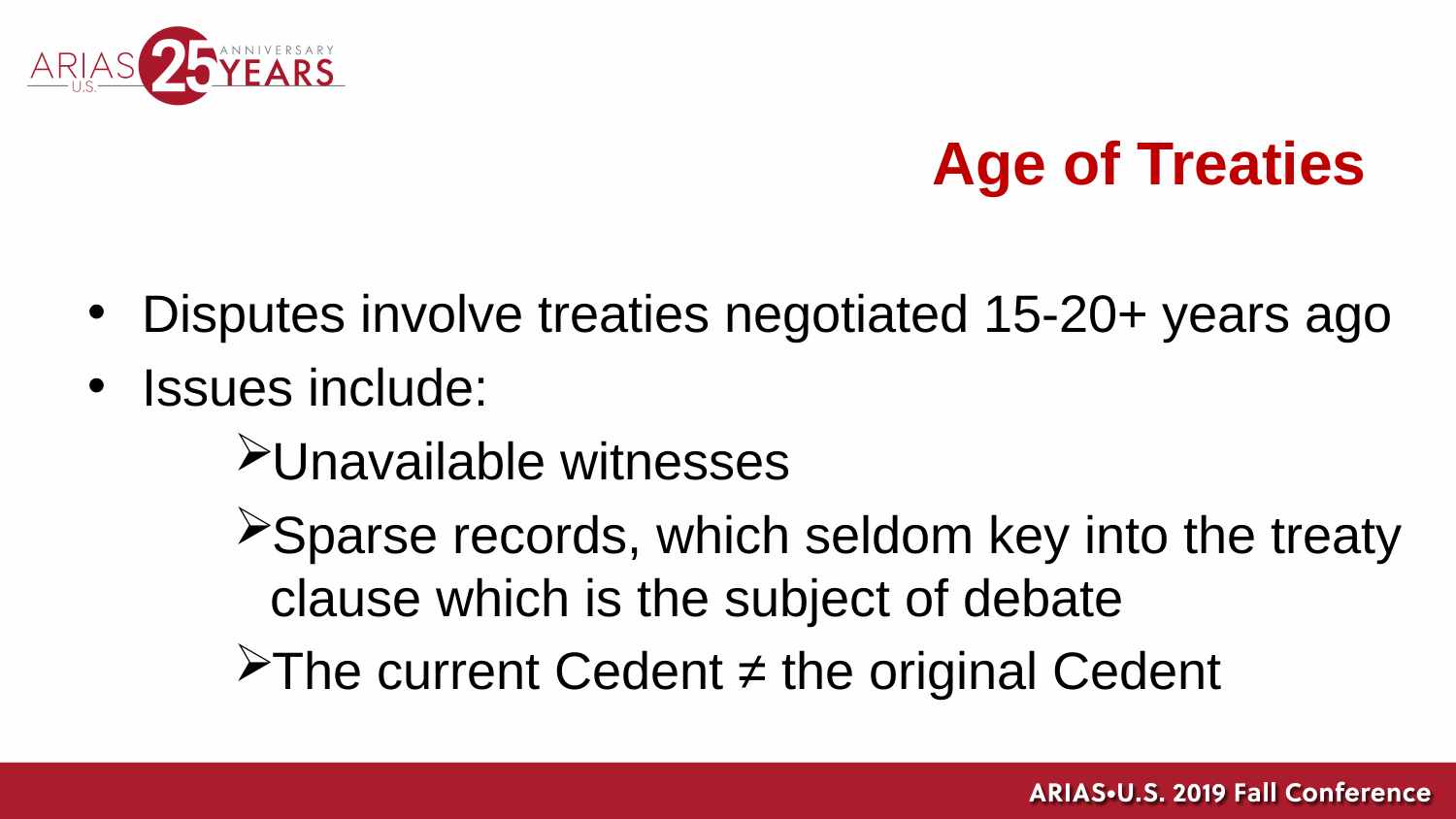

# Age of Treaties
Disputes involve treaties negotiated 15-20+ years ago
Issues include:
Unavailable witnesses
Sparse records, which seldom key into the treaty clause which is the subject of debate
The current Cedent ≠ the original Cedent